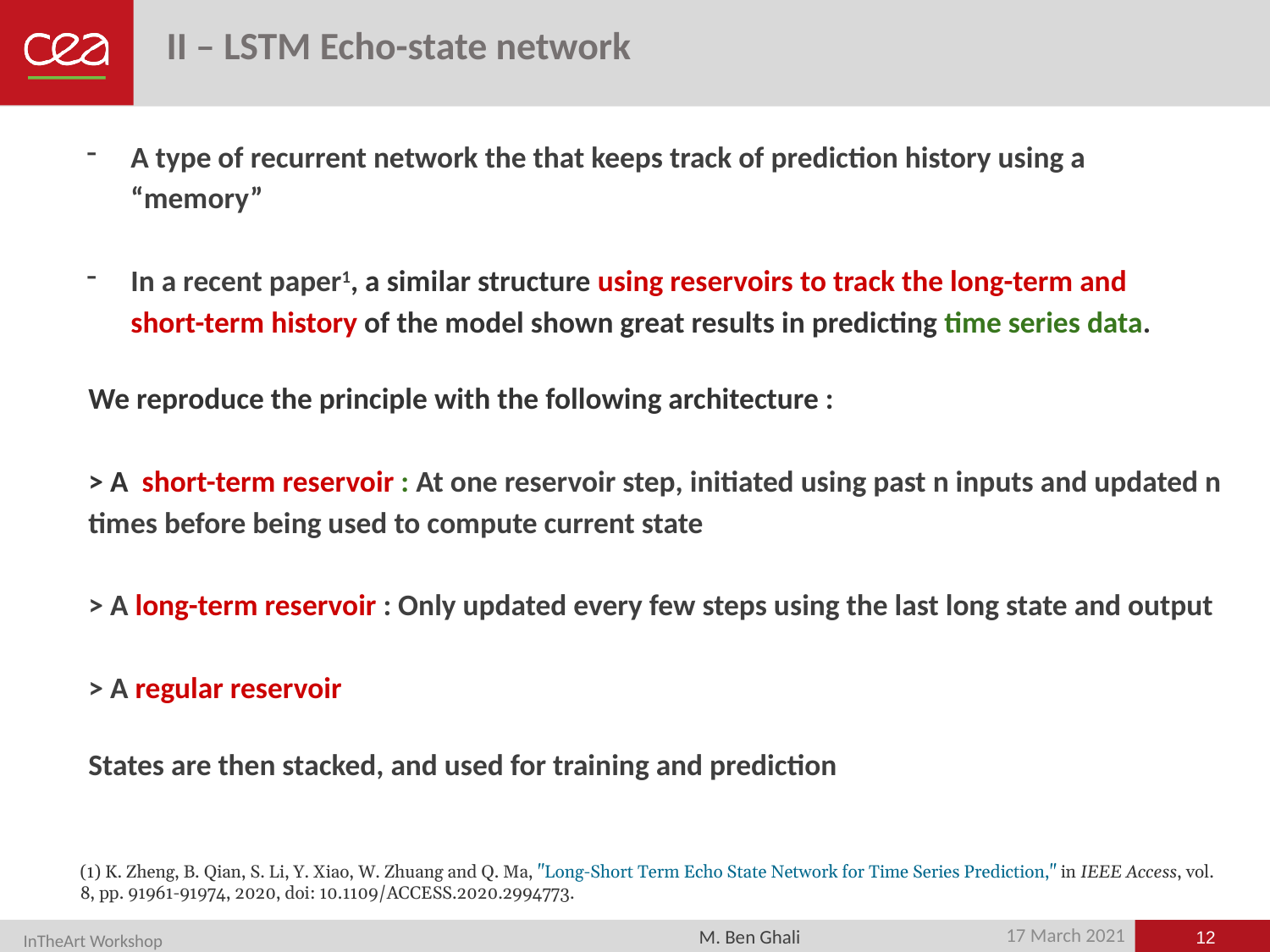

II – LSTM Echo-state network
A type of recurrent network the that keeps track of prediction history using a “memory”

In a recent paper1, a similar structure using reservoirs to track the long-term and short-term history of the model shown great results in predicting time series data.
We reproduce the principle with the following architecture :

> A  short-term reservoir : At one reservoir step, initiated using past n inputs and updated n times before being used to compute current state

> A long-term reservoir : Only updated every few steps using the last long state and output

> A regular reservoir
States are then stacked, and used for training and prediction
(1) K. Zheng, B. Qian, S. Li, Y. Xiao, W. Zhuang and Q. Ma, "Long-Short Term Echo State Network for Time Series Prediction," in IEEE Access, vol. 8, pp. 91961-91974, 2020, doi: 10.1109/ACCESS.2020.2994773.
12